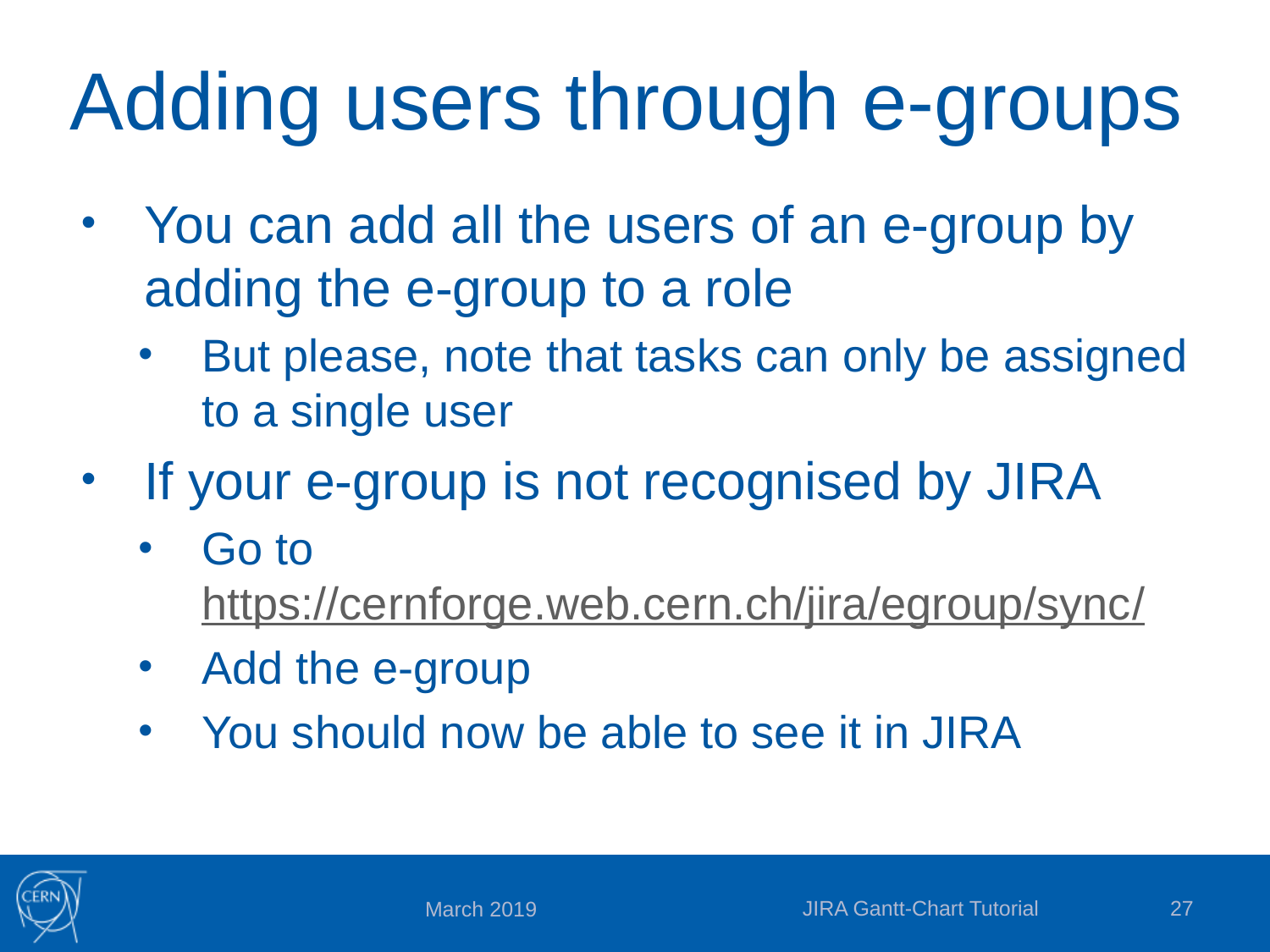

# Adding users through e-groups
You can add all the users of an e-group by adding the e-group to a role
But please, note that tasks can only be assigned to a single user
If your e-group is not recognised by JIRA
Go to https://cernforge.web.cern.ch/jira/egroup/sync/
Add the e-group
You should now be able to see it in JIRA
JIRA Gantt-Chart Tutorial
27
March 2019